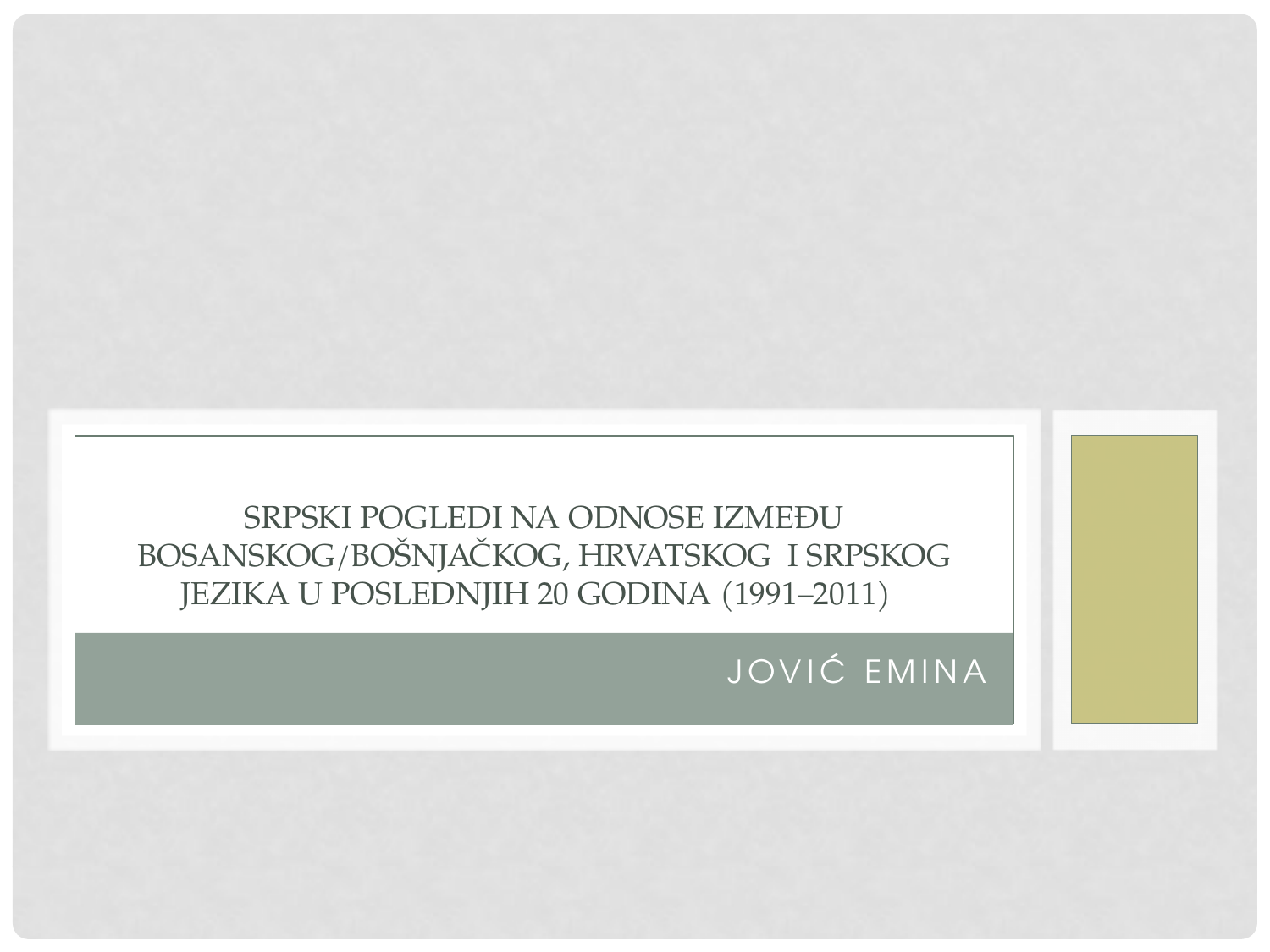

# Srpski pogledi na odnose između bosanskog/bošnjačkog, hrvatskog  i srpskog jezika u poslednjih 20 godina (1991–2011)
Jović emina